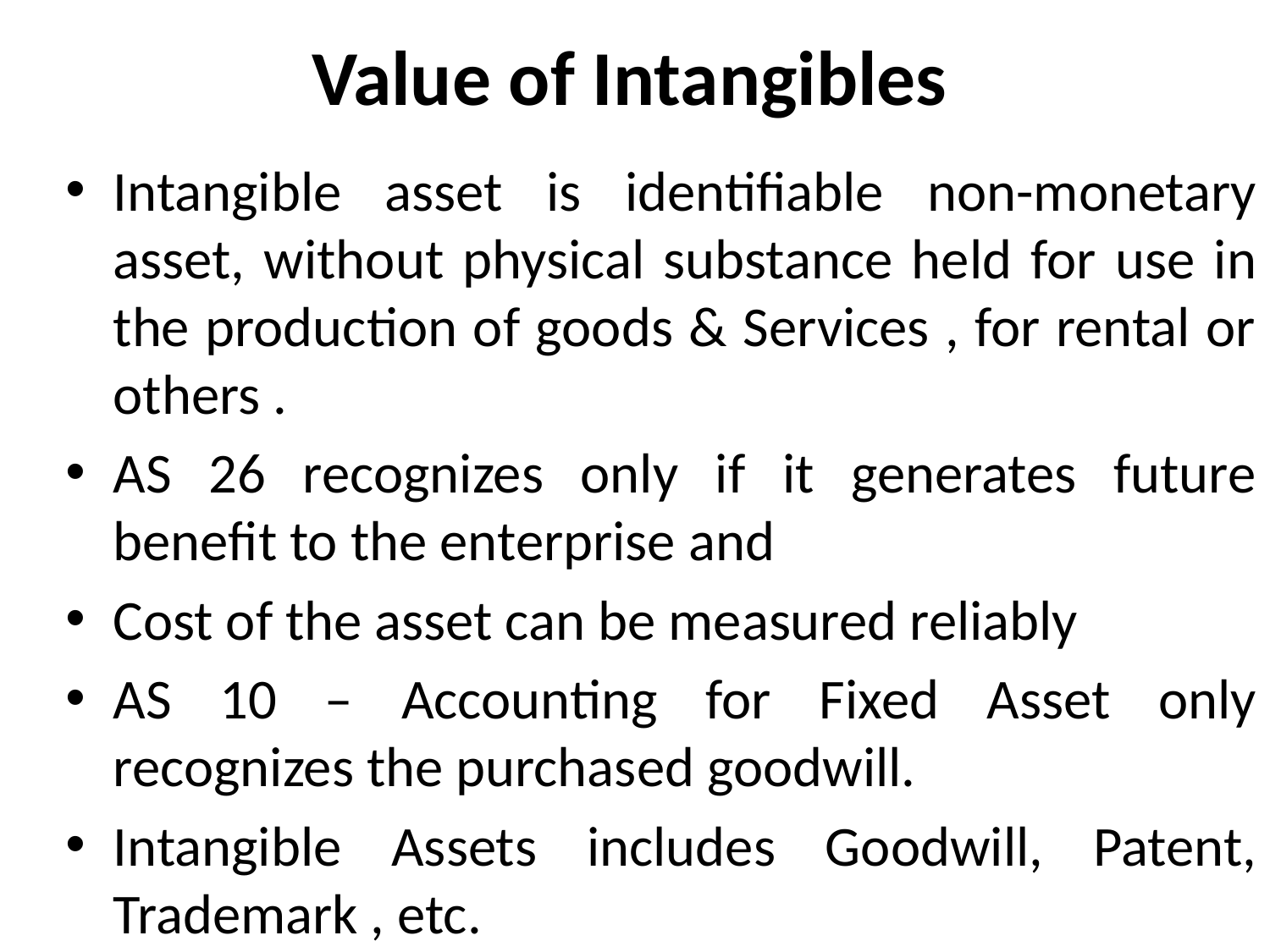

# Value of Intangibles
Intangible asset is identifiable non-monetary asset, without physical substance held for use in the production of goods & Services , for rental or others .
AS 26 recognizes only if it generates future benefit to the enterprise and
Cost of the asset can be measured reliably
AS 10 – Accounting for Fixed Asset only recognizes the purchased goodwill.
Intangible Assets includes Goodwill, Patent, Trademark , etc.